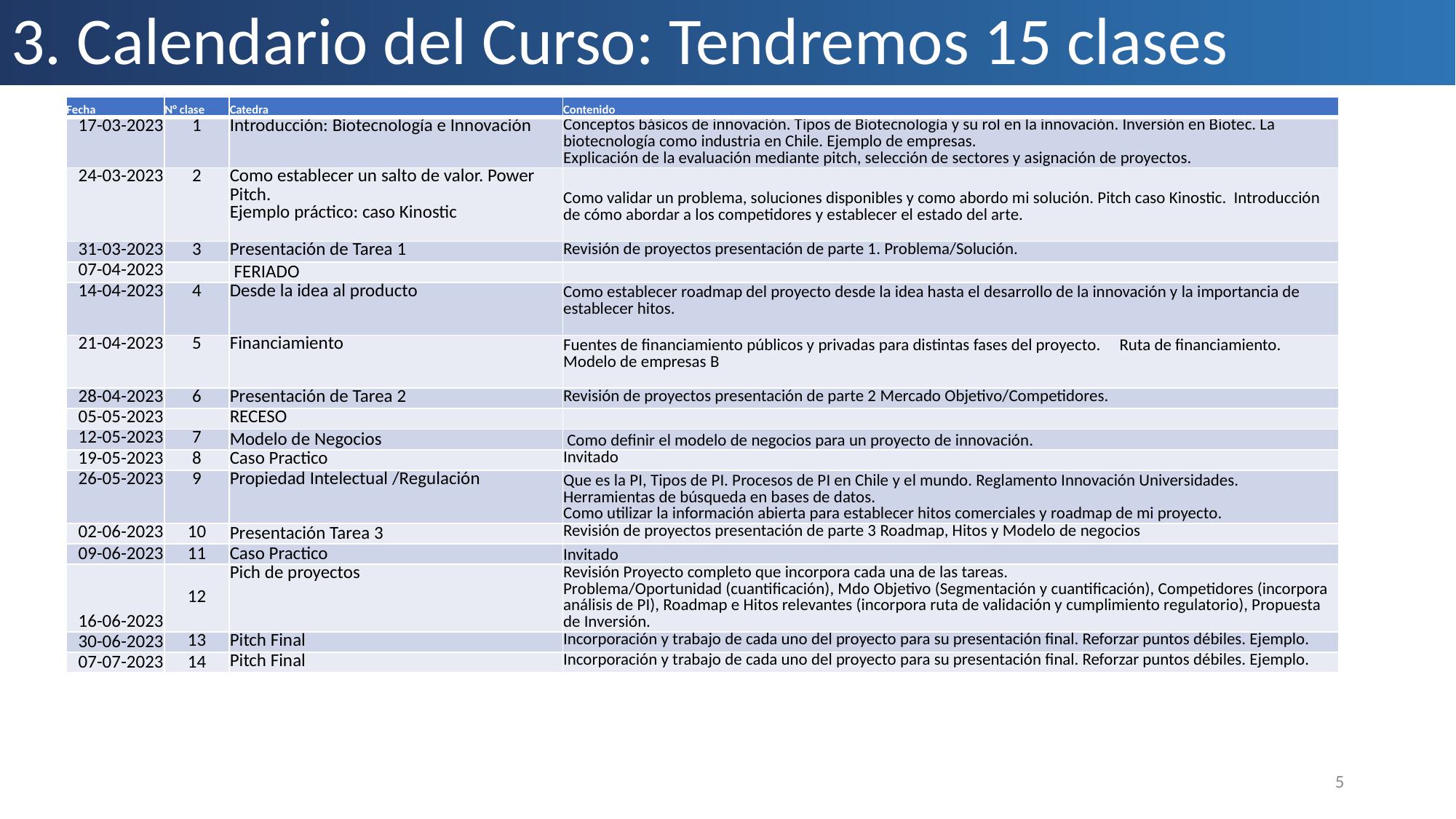

# 3. Calendario del Curso: Tendremos 15 clases
| Fecha | N° clase | Catedra | Contenido |
| --- | --- | --- | --- |
| 17-03-2023 | 1 | Introducción: Biotecnología e Innovación | Conceptos básicos de innovación. Tipos de Biotecnología y su rol en la innovación. Inversión en Biotec. La biotecnología como industria en Chile. Ejemplo de empresas. Explicación de la evaluación mediante pitch, selección de sectores y asignación de proyectos. |
| 24-03-2023 | 2 | Como establecer un salto de valor. Power Pitch. Ejemplo práctico: caso Kinostic | Como validar un problema, soluciones disponibles y como abordo mi solución. Pitch caso Kinostic. Introducción de cómo abordar a los competidores y establecer el estado del arte. |
| 31-03-2023 | 3 | Presentación de Tarea 1 | Revisión de proyectos presentación de parte 1. Problema/Solución. |
| 07-04-2023 |  | FERIADO |  |
| 14-04-2023 | 4 | Desde la idea al producto | Como establecer roadmap del proyecto desde la idea hasta el desarrollo de la innovación y la importancia de establecer hitos. |
| 21-04-2023 | 5 | Financiamiento | Fuentes de financiamiento públicos y privadas para distintas fases del proyecto. Ruta de financiamiento. Modelo de empresas B |
| 28-04-2023 | 6 | Presentación de Tarea 2 | Revisión de proyectos presentación de parte 2 Mercado Objetivo/Competidores. |
| 05-05-2023 |  | RECESO |  |
| 12-05-2023 | 7 | Modelo de Negocios | Como definir el modelo de negocios para un proyecto de innovación. |
| 19-05-2023 | 8 | Caso Practico | Invitado |
| 26-05-2023 | 9 | Propiedad Intelectual /Regulación | Que es la PI, Tipos de PI. Procesos de PI en Chile y el mundo. Reglamento Innovación Universidades. Herramientas de búsqueda en bases de datos. Como utilizar la información abierta para establecer hitos comerciales y roadmap de mi proyecto. |
| 02-06-2023 | 10 | Presentación Tarea 3 | Revisión de proyectos presentación de parte 3 Roadmap, Hitos y Modelo de negocios |
| 09-06-2023 | 11 | Caso Practico | Invitado |
| 16-06-2023 | 12 | Pich de proyectos | Revisión Proyecto completo que incorpora cada una de las tareas. Problema/Oportunidad (cuantificación), Mdo Objetivo (Segmentación y cuantificación), Competidores (incorpora análisis de PI), Roadmap e Hitos relevantes (incorpora ruta de validación y cumplimiento regulatorio), Propuesta de Inversión. |
| 30-06-2023 | 13 | Pitch Final | Incorporación y trabajo de cada uno del proyecto para su presentación final. Reforzar puntos débiles. Ejemplo. |
| 07-07-2023 | 14 | Pitch Final | Incorporación y trabajo de cada uno del proyecto para su presentación final. Reforzar puntos débiles. Ejemplo. |
5